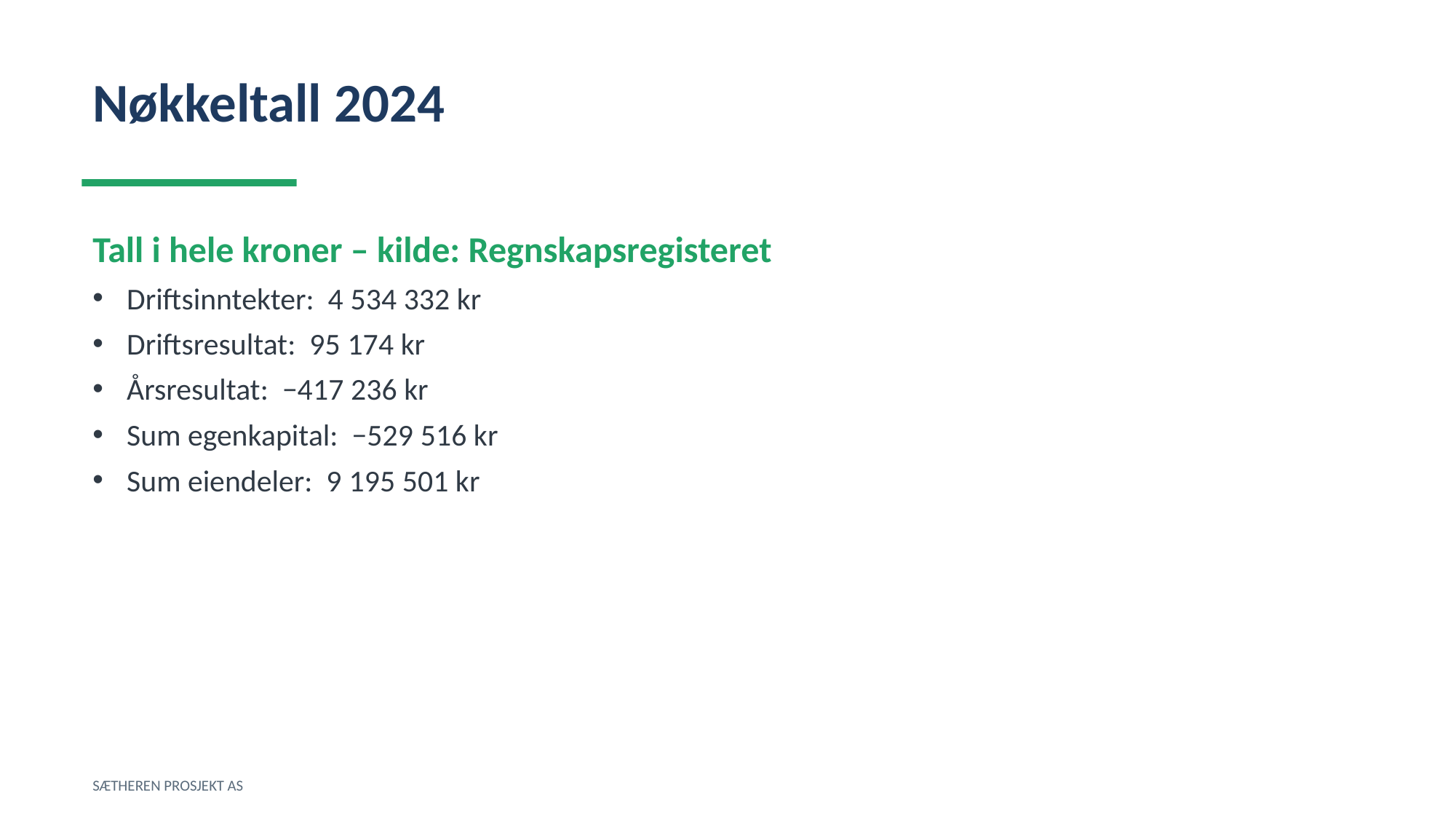

Nøkkeltall 2024

Tall i hele kroner – kilde: Regnskapsregisteret
Driftsinntekter:  4 534 332 kr
Driftsresultat:  95 174 kr
Årsresultat:  −417 236 kr
Sum egenkapital:  −529 516 kr
Sum eiendeler:  9 195 501 kr
SÆTHEREN PROSJEKT AS